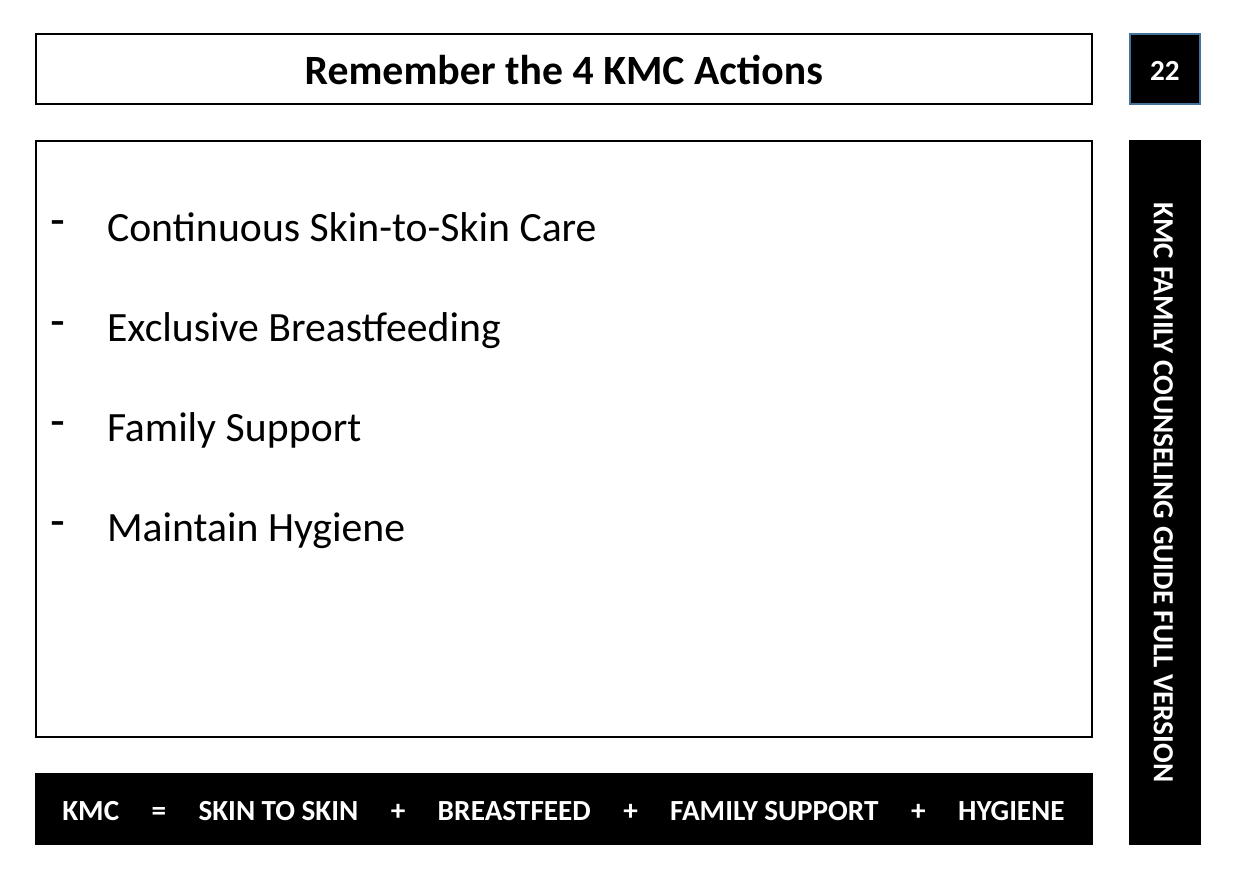

Remember the 4 KMC Actions
22

Continuous Skin-to-Skin Care

Exclusive Breastfeeding

Family Support

Maintain Hygiene